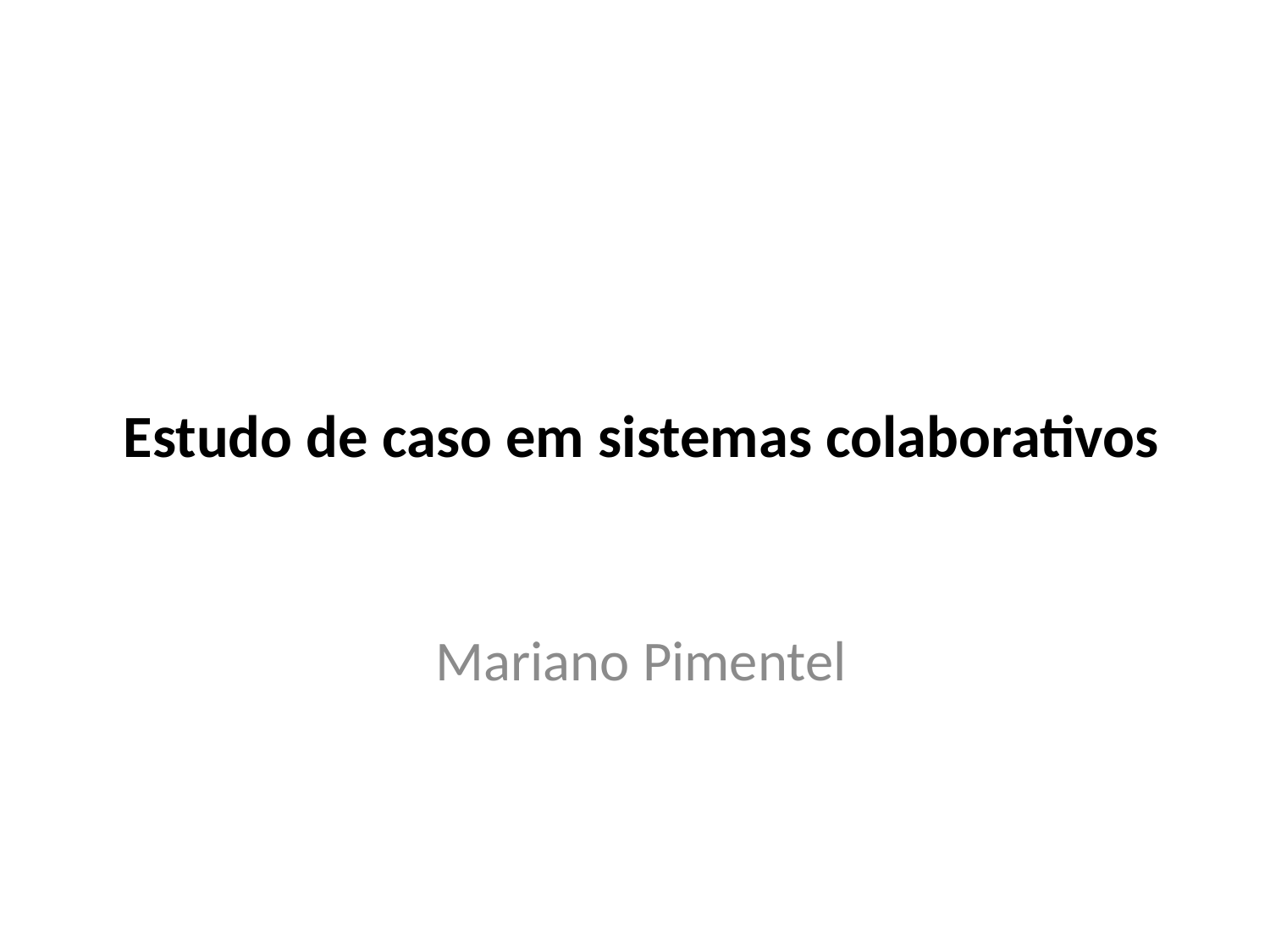

# Estudo de caso em sistemas colaborativos

 Mariano Pimentel